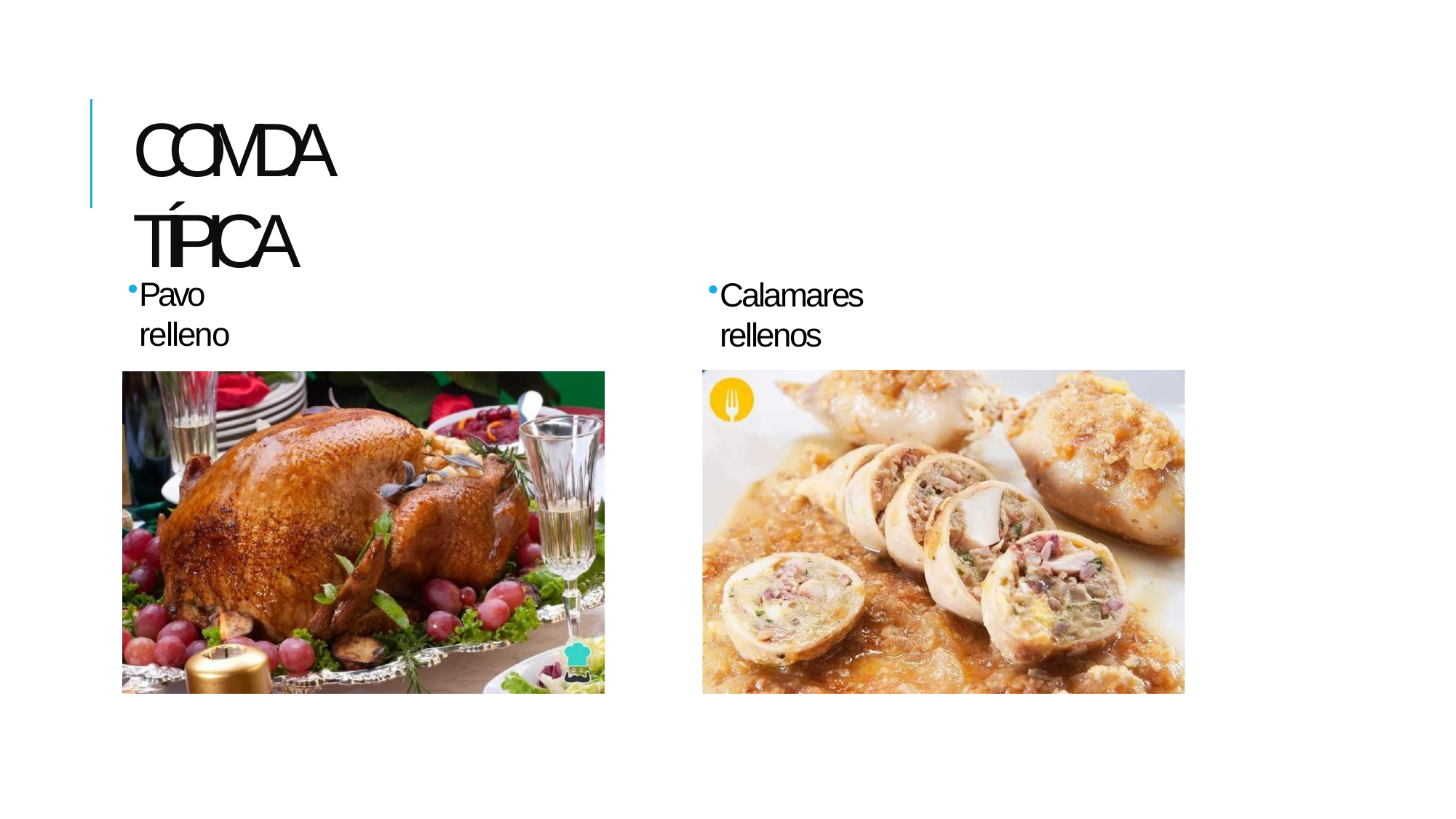

# COMIDA TÍPICA
Pavo relleno
Calamares rellenos